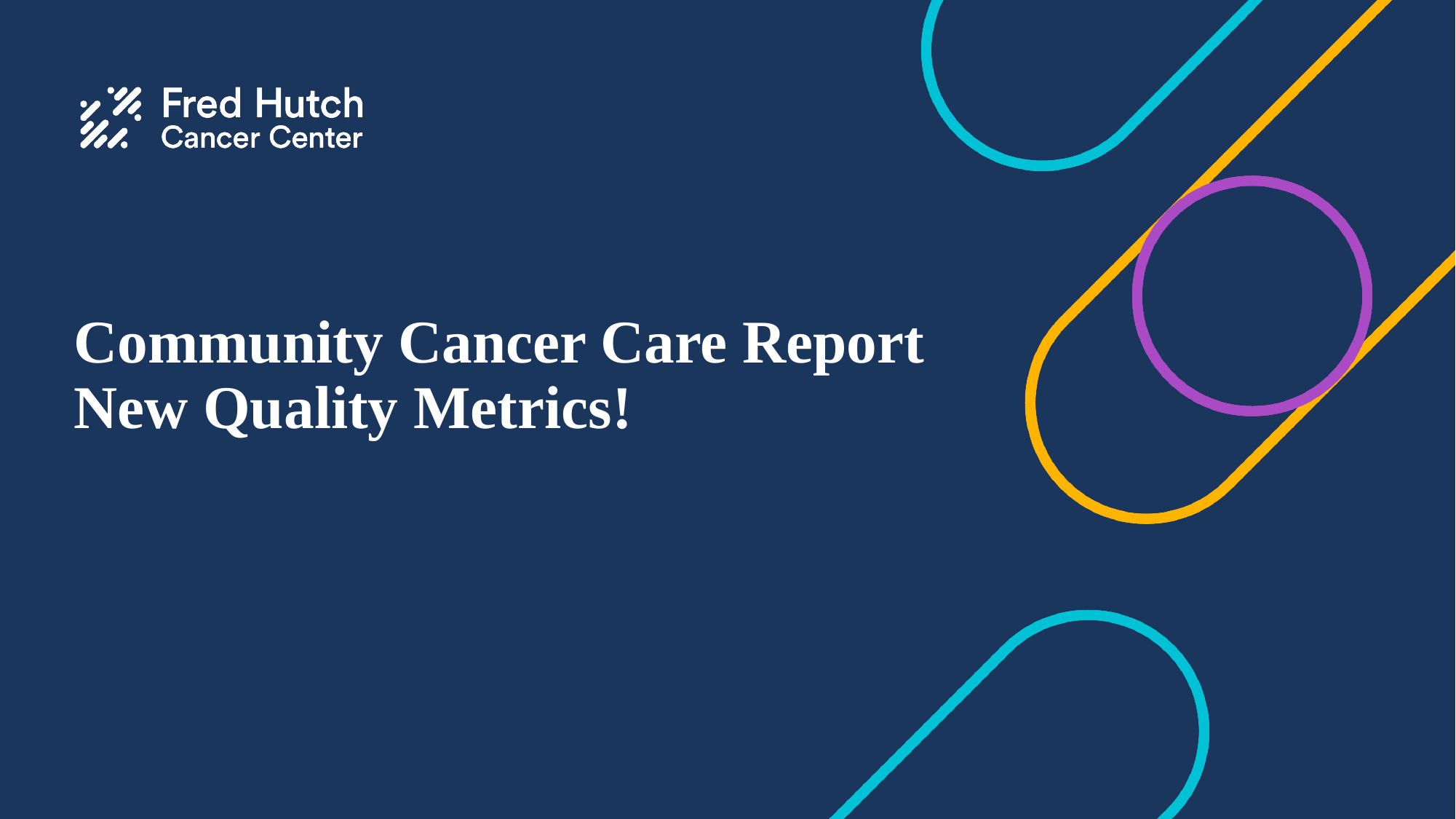

# Community Cancer Care Report New Quality Metrics!